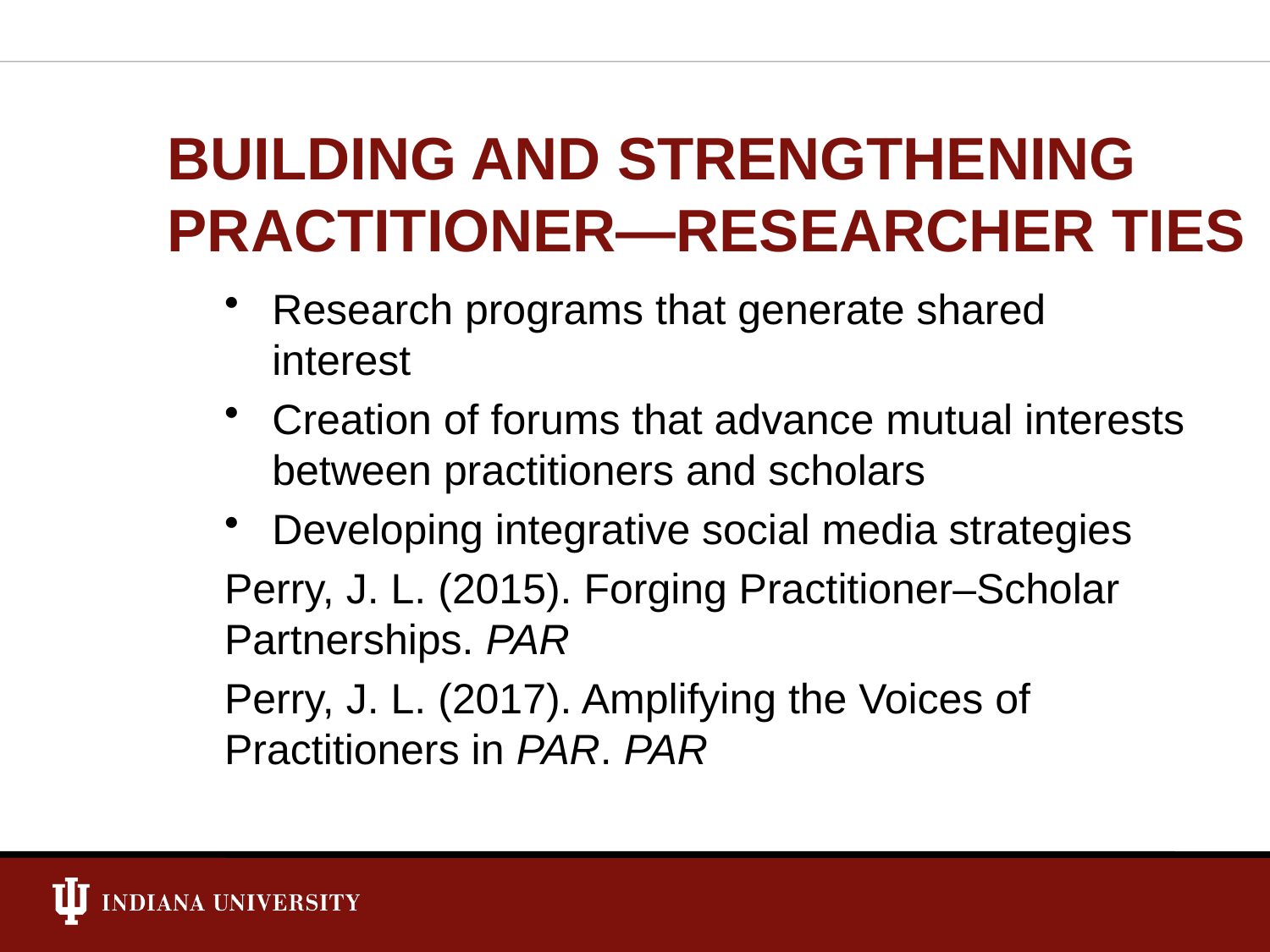

# BUILDING AND STRENGTHENING PRACTITIONER—RESEARCHER TIES
Research programs that generate shared interest
Creation of forums that advance mutual interests between practitioners and scholars
Developing integrative social media strategies
Perry, J. L. (2015). Forging Practitioner–Scholar Partnerships. PAR
Perry, J. L. (2017). Amplifying the Voices of Practitioners in PAR. PAR